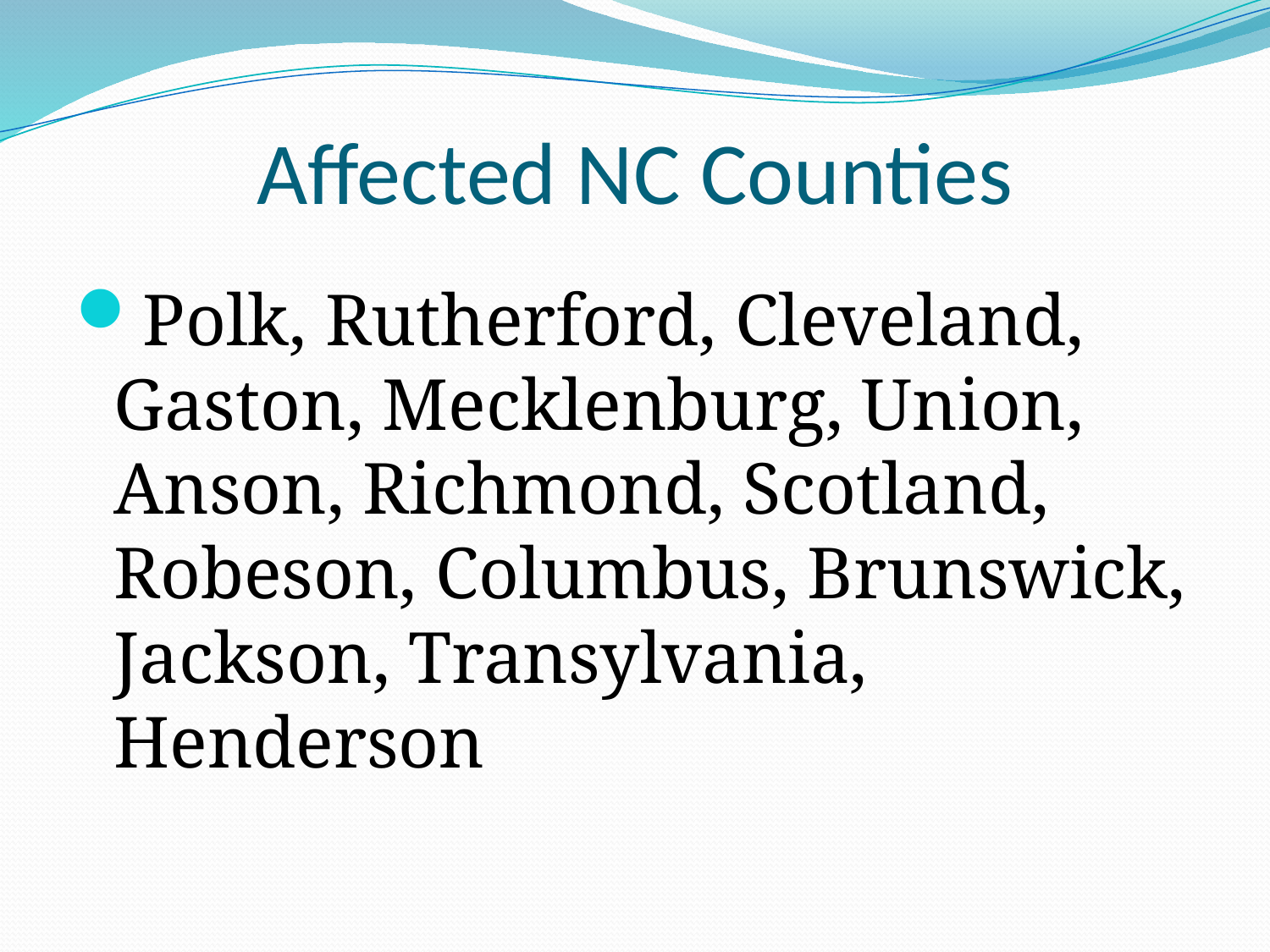

# Affected NC Counties
Polk, Rutherford, Cleveland, Gaston, Mecklenburg, Union, Anson, Richmond, Scotland, Robeson, Columbus, Brunswick, Jackson, Transylvania, Henderson